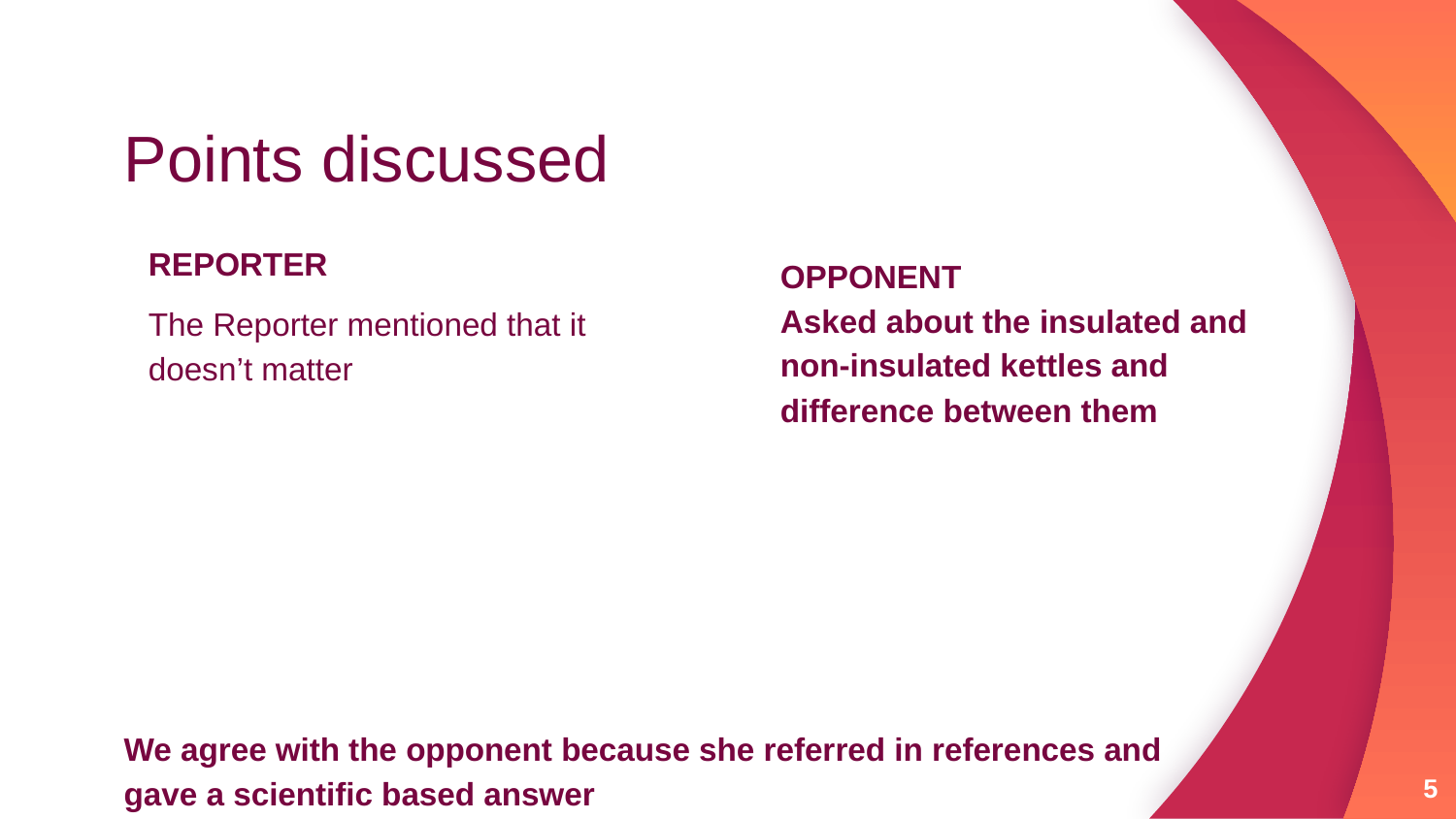

# Points discussed
REPORTER
The Reporter mentioned that it doesn’t matter
OPPONENT
Asked about the insulated and non-insulated kettles and difference between them

We agree with the opponent because she referred in references and gave a scientific based answer
5